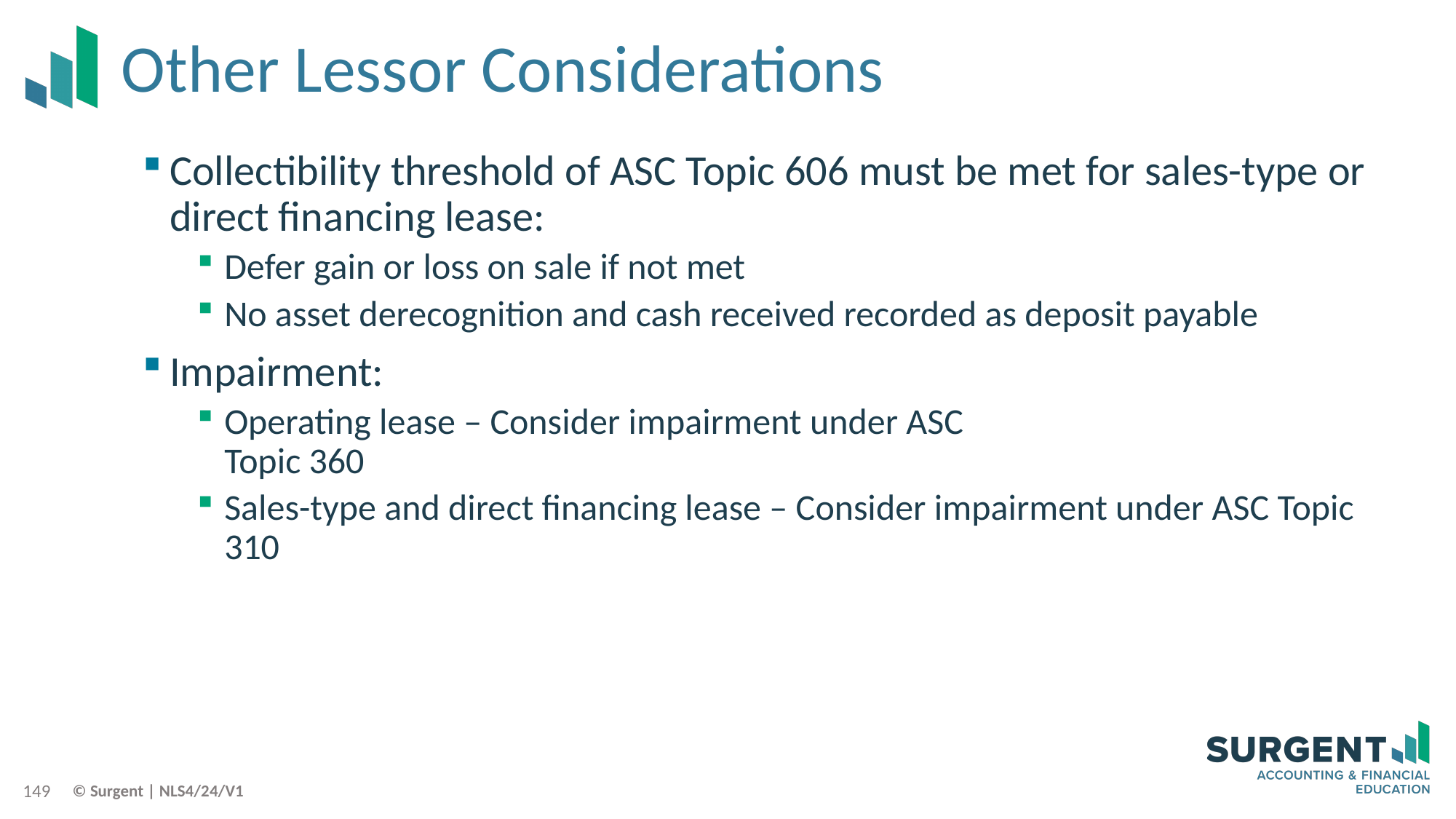

# Other Lessor Considerations
Collectibility threshold of ASC Topic 606 must be met for sales-type or direct financing lease:
Defer gain or loss on sale if not met
No asset derecognition and cash received recorded as deposit payable
Impairment:
Operating lease – Consider impairment under ASC
Topic 360
Sales-type and direct financing lease – Consider impairment under ASC Topic 310

149
© Surgent | NLS4/24/V1